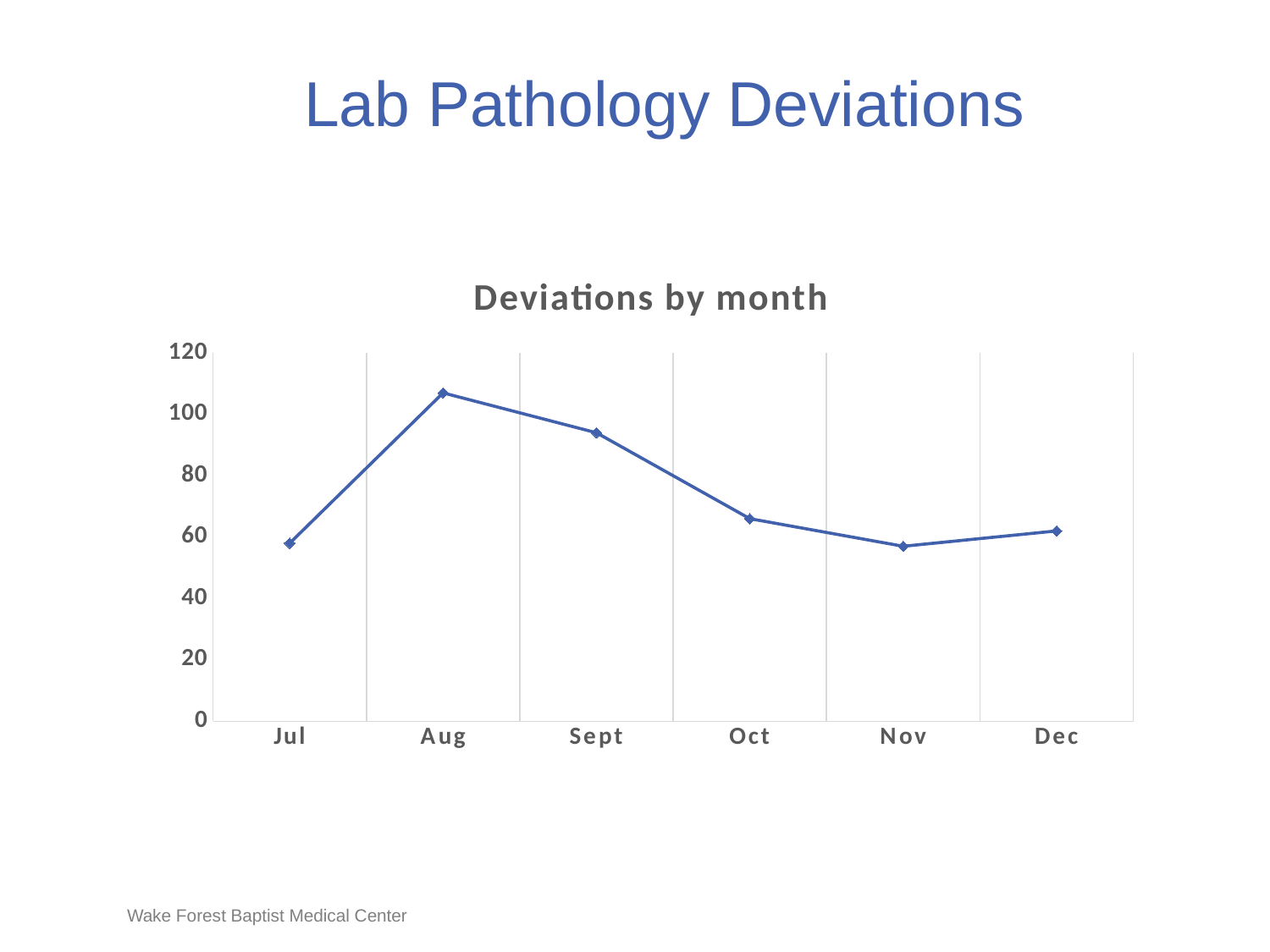

# Lab Pathology Deviations

### Chart: Deviations by month

| Category | Deviations |
|---|---|
| Jul | 58.0 |
| Aug | 107.0 |
| Sept | 94.0 |
| Oct | 66.0 |
| Nov | 57.0 |
| Dec | 62.0 |